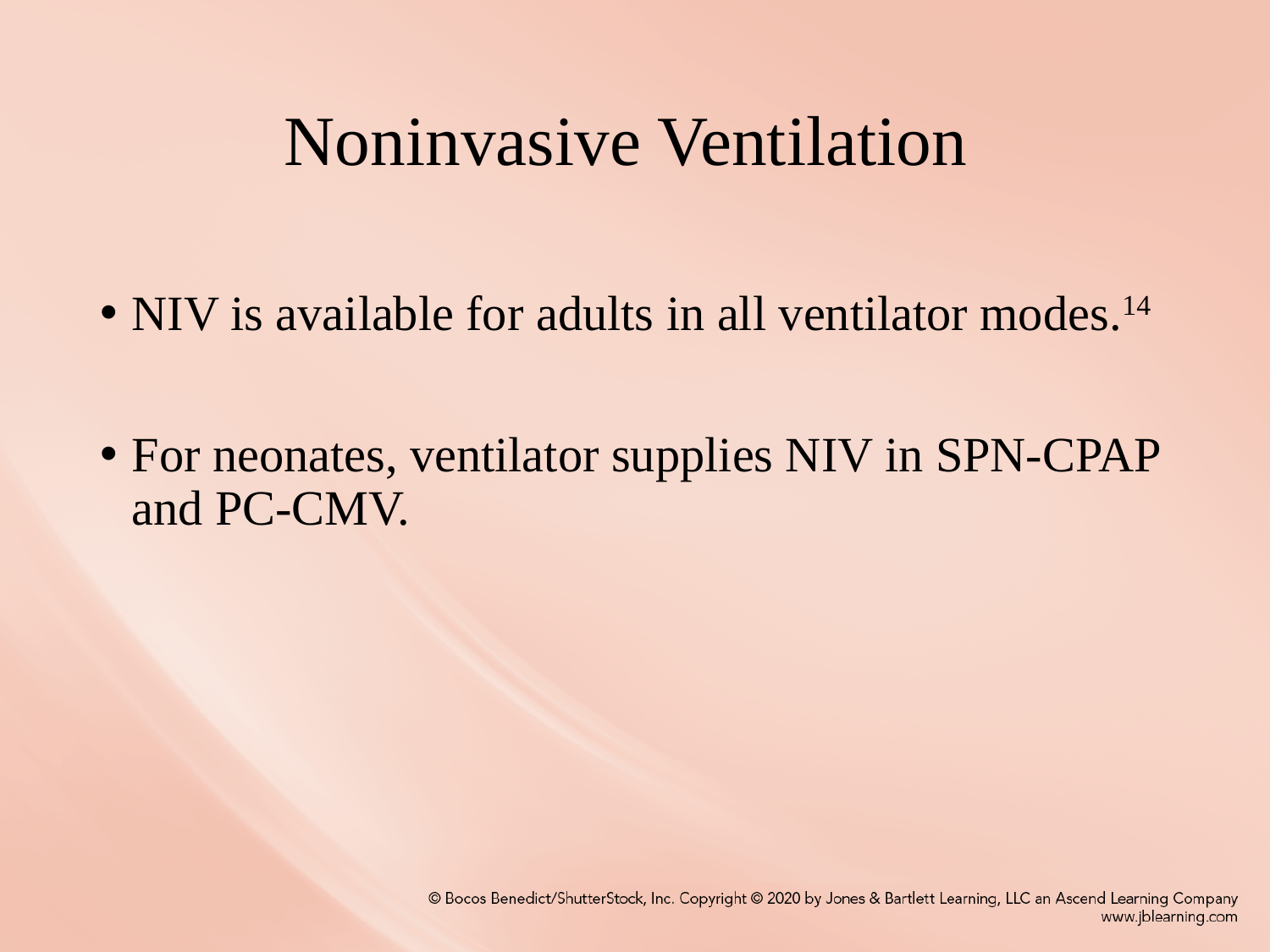

# Noninvasive Ventilation
NIV is available for adults in all ventilator modes.14

For neonates, ventilator supplies NIV in SPN-CPAP and PC-CMV.